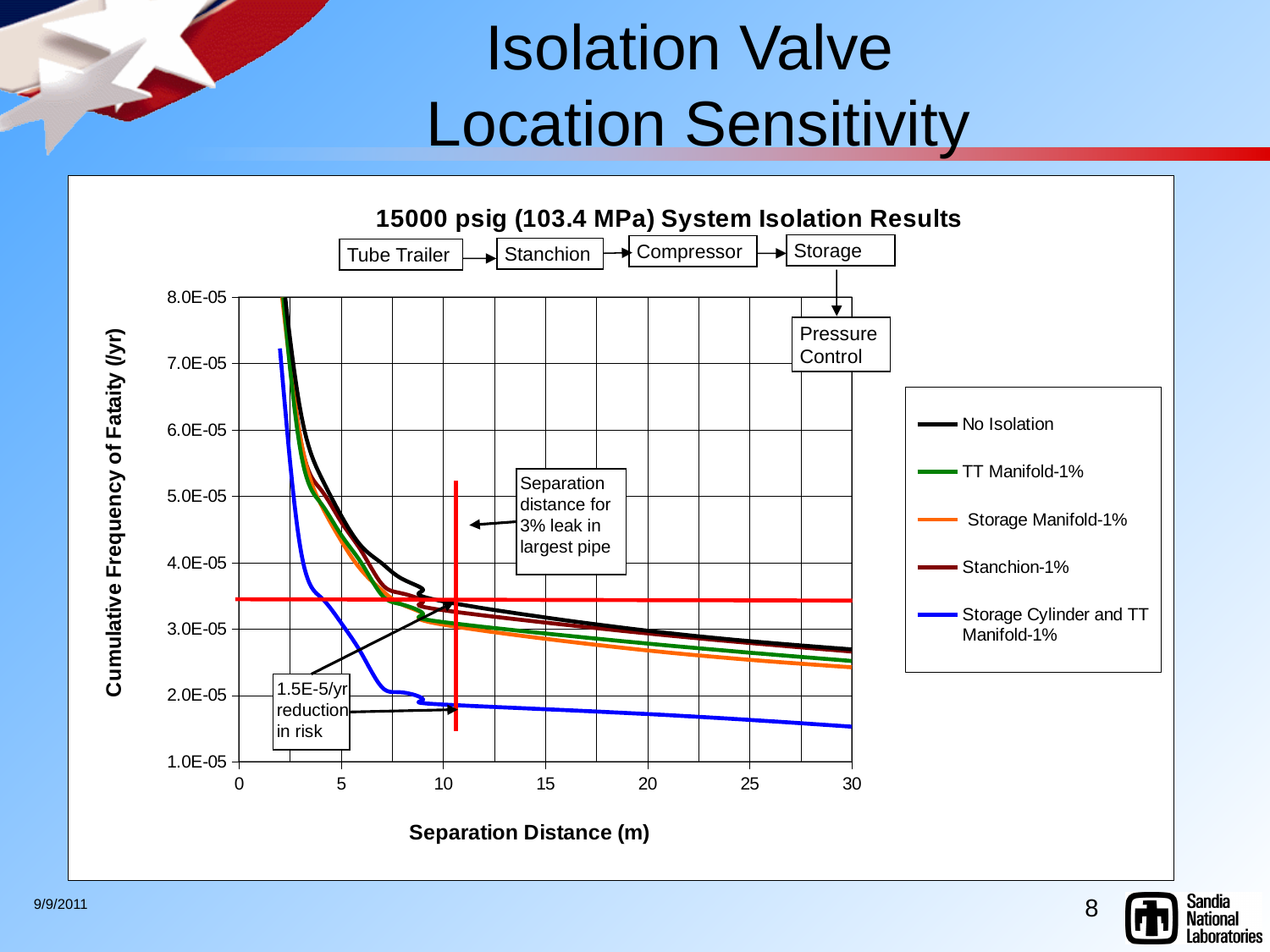

# Isolation Valve Location Sensitivity

Storage
Compressor
Stanchion
Tube Trailer

Pressure Control

### Chart: 15000 psig (103.4 MPa) System Isolation Results

| Category | No Isolation | TT Manifold-1% |  Storage Manifold-1% | Stanchion-1% | Storage Cylinder and TT Manifold-1% |
|---|---|---|---|---|---|
Separation distance for 3% leak in largest pipe
1.5E-5/yr reduction in risk
8
9/9/2011